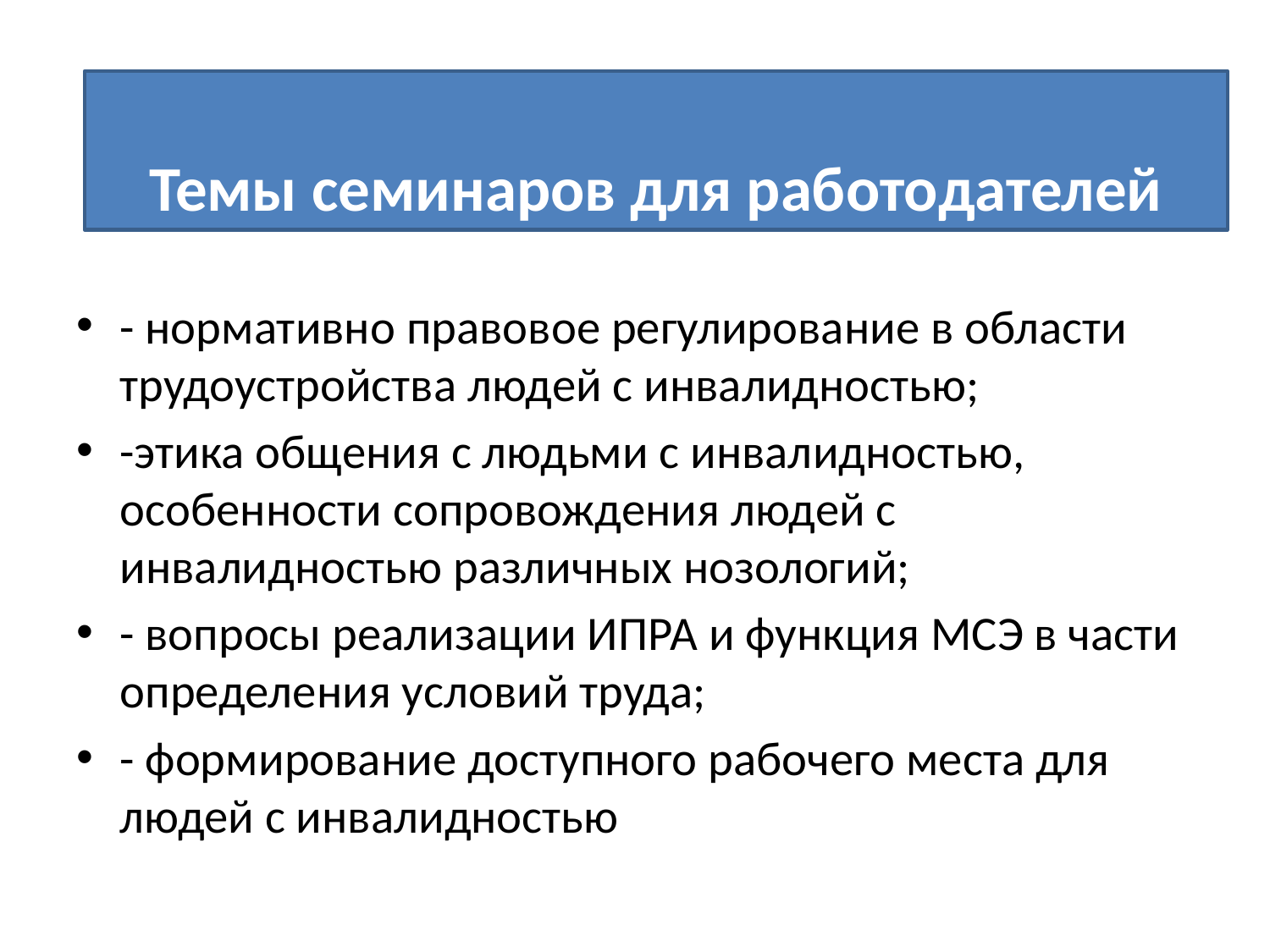

#
Темы семинаров для работодателей

- нормативно правовое регулирование в области трудоустройства людей с инвалидностью;
-этика общения с людьми с инвалидностью, особенности сопровождения людей с инвалидностью различных нозологий;
- вопросы реализации ИПРА и функция МСЭ в части определения условий труда;
- формирование доступного рабочего места для людей с инвалидностью